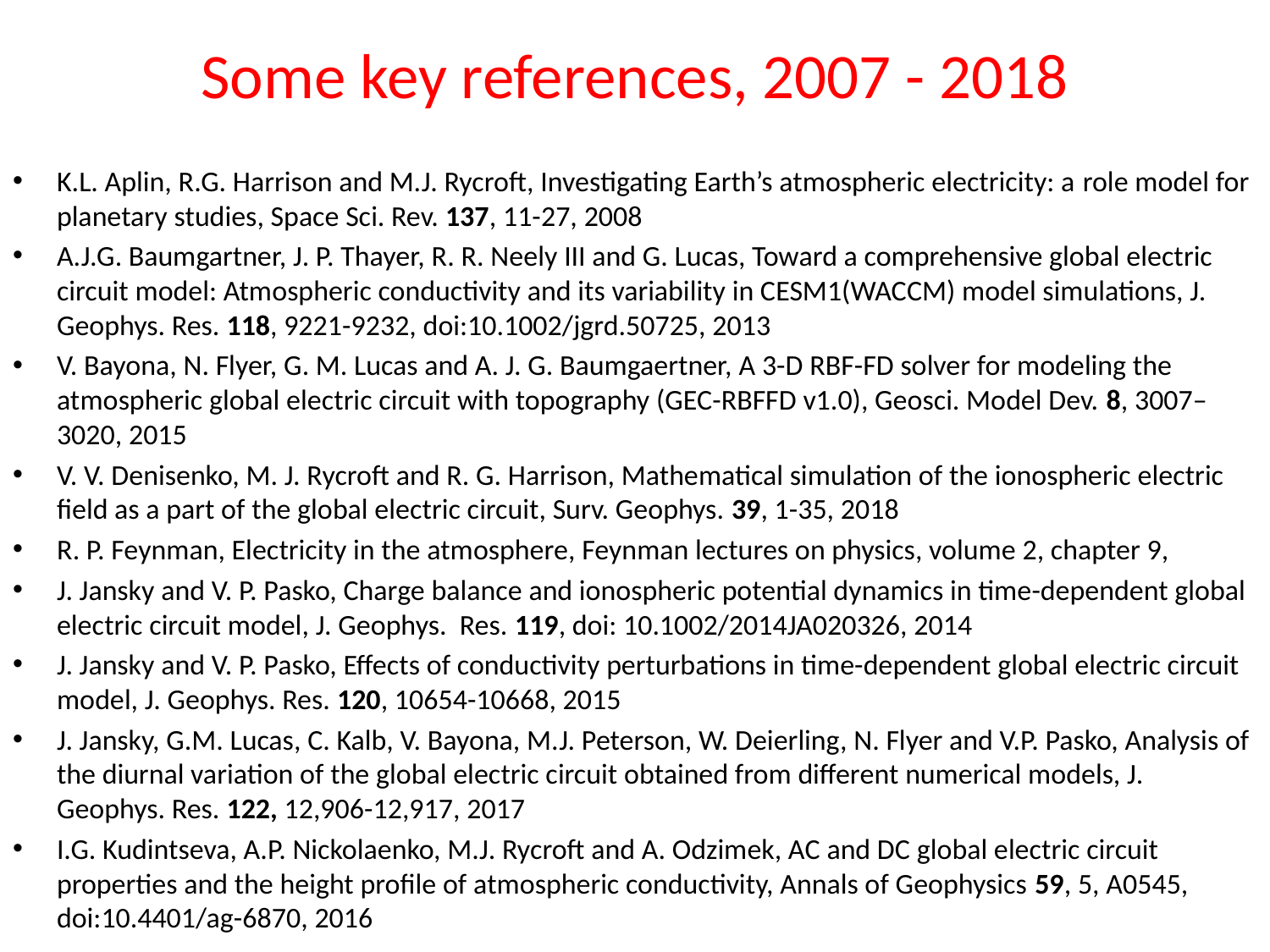

# Some key references, 2007 - 2018

K.L. Aplin, R.G. Harrison and M.J. Rycroft, Investigating Earth’s atmospheric electricity: a role model for planetary studies, Space Sci. Rev. 137, 11-27, 2008
A.J.G. Baumgartner, J. P. Thayer, R. R. Neely III and G. Lucas, Toward a comprehensive global electric circuit model: Atmospheric conductivity and its variability in CESM1(WACCM) model simulations, J. Geophys. Res. 118, 9221-9232, doi:10.1002/jgrd.50725, 2013
V. Bayona, N. Flyer, G. M. Lucas and A. J. G. Baumgaertner, A 3-D RBF-FD solver for modeling the atmospheric global electric circuit with topography (GEC-RBFFD v1.0), Geosci. Model Dev. 8, 3007–3020, 2015
V. V. Denisenko, M. J. Rycroft and R. G. Harrison, Mathematical simulation of the ionospheric electric field as a part of the global electric circuit, Surv. Geophys. 39, 1-35, 2018
R. P. Feynman, Electricity in the atmosphere, Feynman lectures on physics, volume 2, chapter 9,
J. Jansky and V. P. Pasko, Charge balance and ionospheric potential dynamics in time-dependent global electric circuit model, J. Geophys.  Res. 119, doi: 10.1002/2014JA020326, 2014
J. Jansky and V. P. Pasko, Effects of conductivity perturbations in time-dependent global electric circuit model, J. Geophys. Res. 120, 10654-10668, 2015
J. Jansky, G.M. Lucas, C. Kalb, V. Bayona, M.J. Peterson, W. Deierling, N. Flyer and V.P. Pasko, Analysis of the diurnal variation of the global electric circuit obtained from different numerical models, J. Geophys. Res. 122, 12,906-12,917, 2017
I.G. Kudintseva, A.P. Nickolaenko, M.J. Rycroft and A. Odzimek, AC and DC global electric circuit properties and the height profile of atmospheric conductivity, Annals of Geophysics 59, 5, A0545, doi:10.4401/ag-6870, 2016